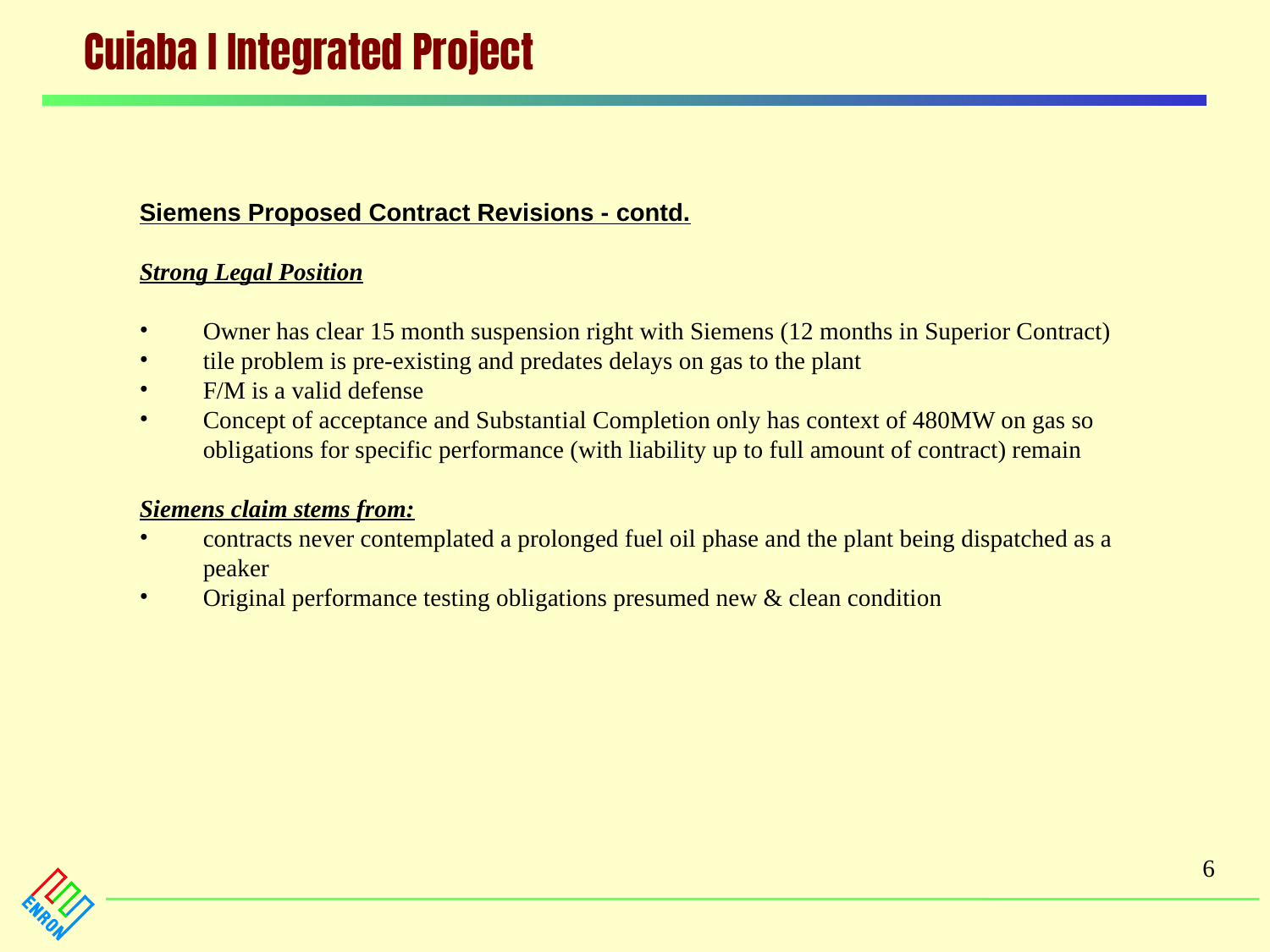

Siemens Proposed Contract Revisions - contd.

Strong Legal Position

Owner has clear 15 month suspension right with Siemens (12 months in Superior Contract)
tile problem is pre-existing and predates delays on gas to the plant
F/M is a valid defense
Concept of acceptance and Substantial Completion only has context of 480MW on gas so obligations for specific performance (with liability up to full amount of contract) remain

Siemens claim stems from:
contracts never contemplated a prolonged fuel oil phase and the plant being dispatched as a peaker
Original performance testing obligations presumed new & clean condition

6